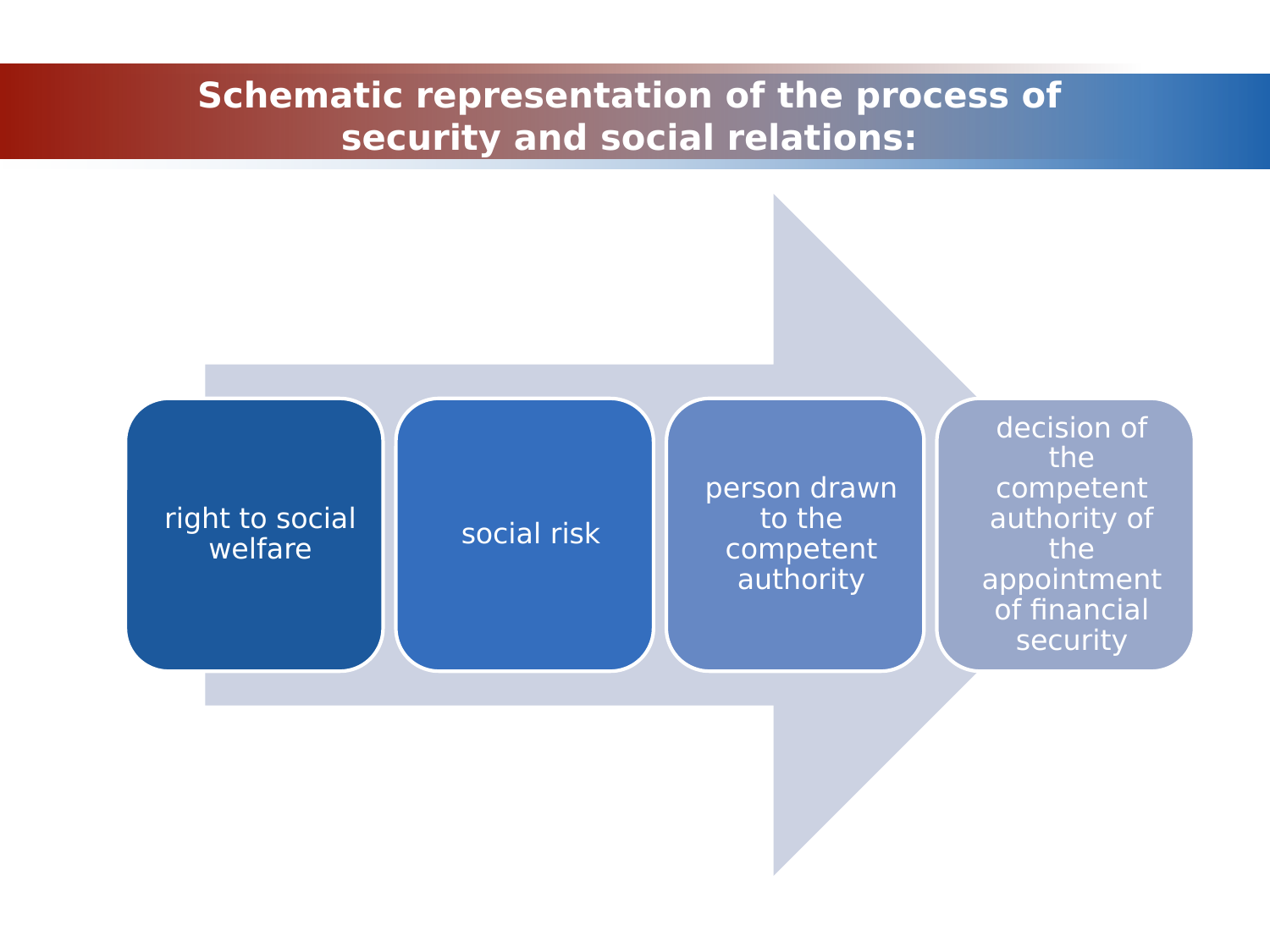

# Schematic representation of the process of security and social relations:
right to social welfare
social risk
person drawn to the competent authority
decision of the competent authority of the appointment of financial security